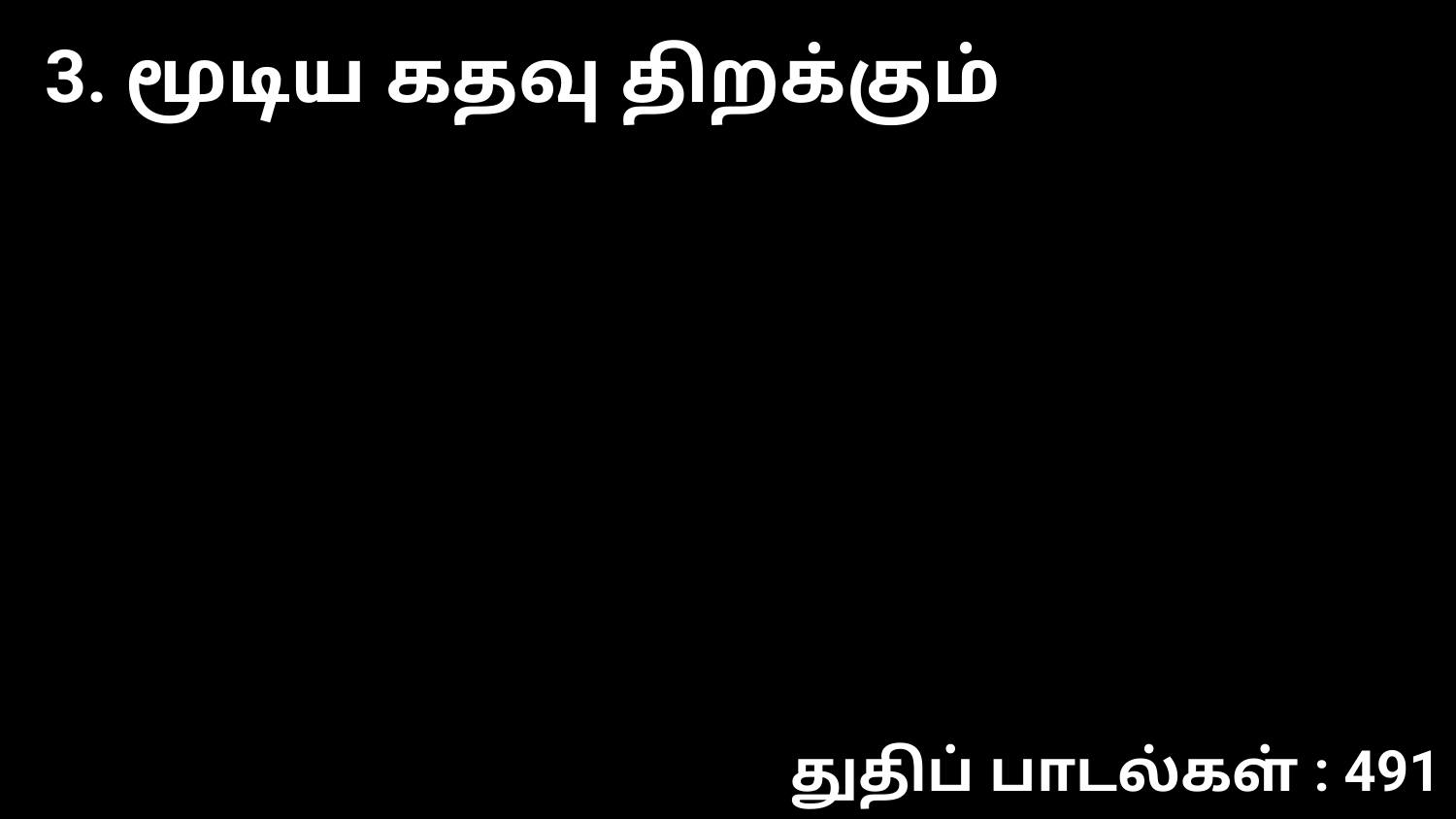

3. மூடிய கதவு திறக்கும்
துதிப் பாடல்கள் : 491